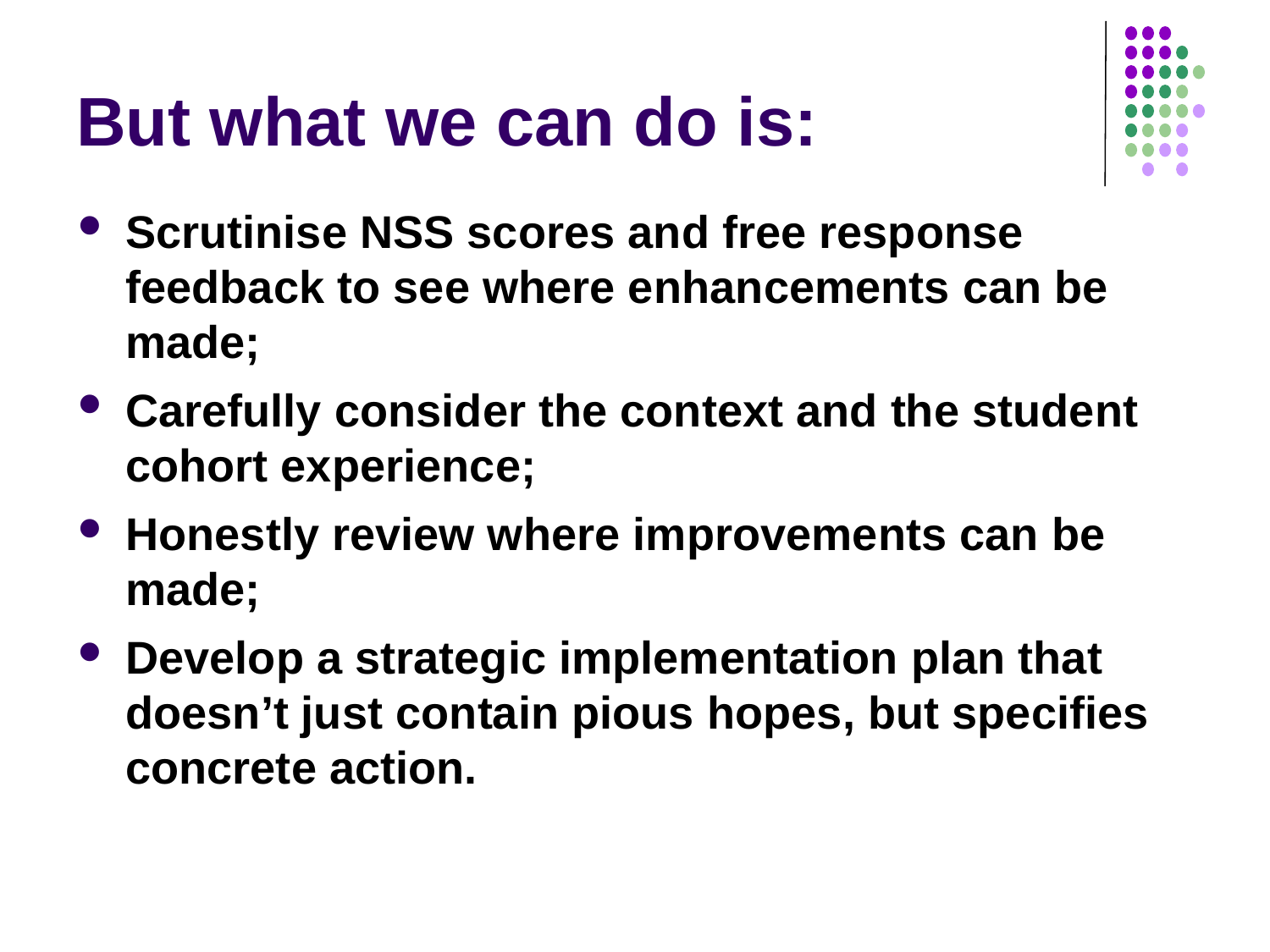

# But what we can do is:
Scrutinise NSS scores and free response feedback to see where enhancements can be made;
Carefully consider the context and the student cohort experience;
Honestly review where improvements can be made;
Develop a strategic implementation plan that doesn’t just contain pious hopes, but specifies concrete action.